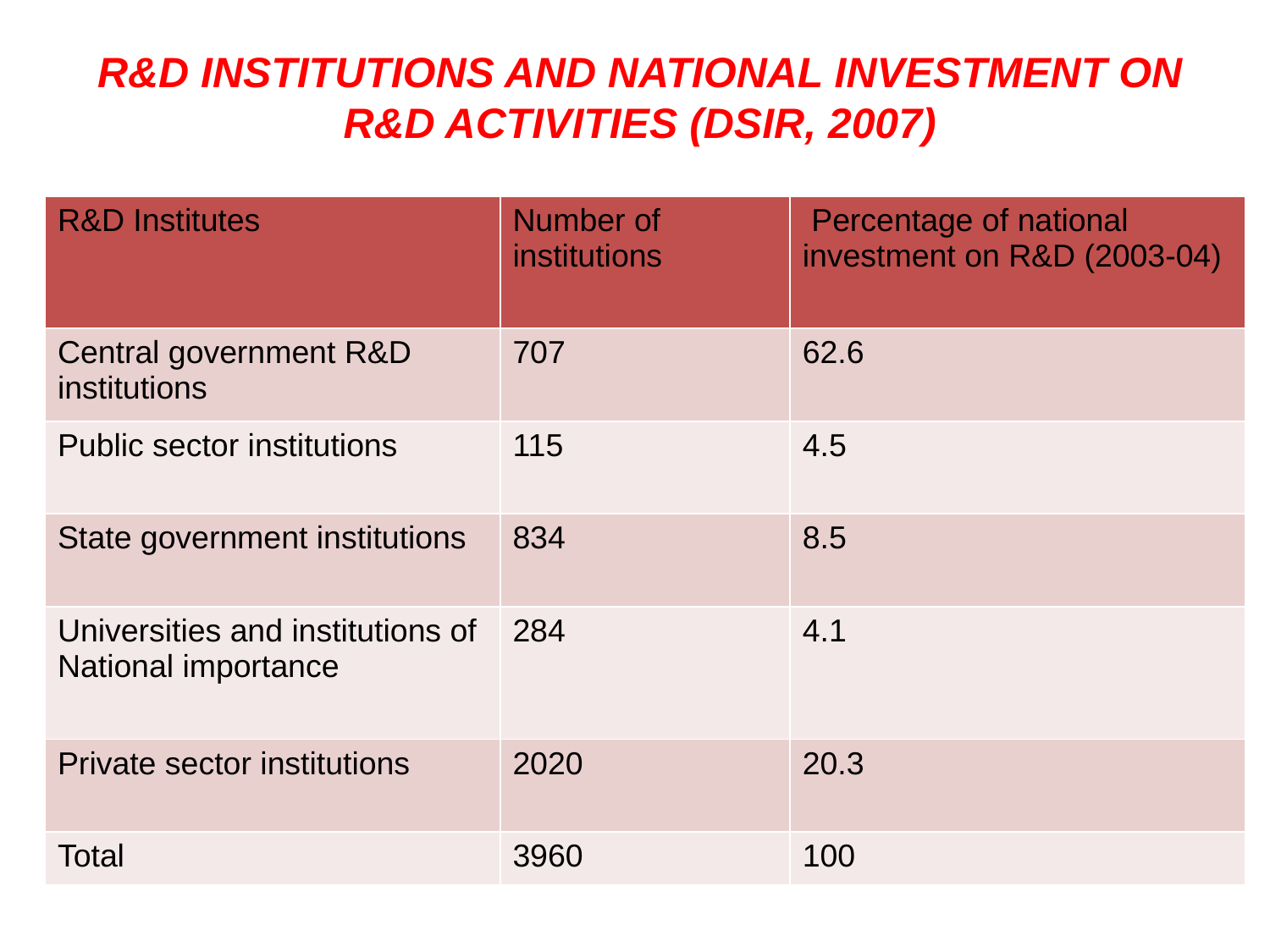

# R&D INSTITUTIONS AND NATIONAL INVESTMENT ON R&D ACTIVITIES (DSIR, 2007)
| R&D Institutes | Number of institutions | Percentage of national investment on R&D (2003-04) |
| --- | --- | --- |
| Central government R&D institutions | 707 | 62.6 |
| Public sector institutions | 115 | 4.5 |
| State government institutions | 834 | 8.5 |
| Universities and institutions of National importance | 284 | 4.1 |
| Private sector institutions | 2020 | 20.3 |
| Total | 3960 | 100 |